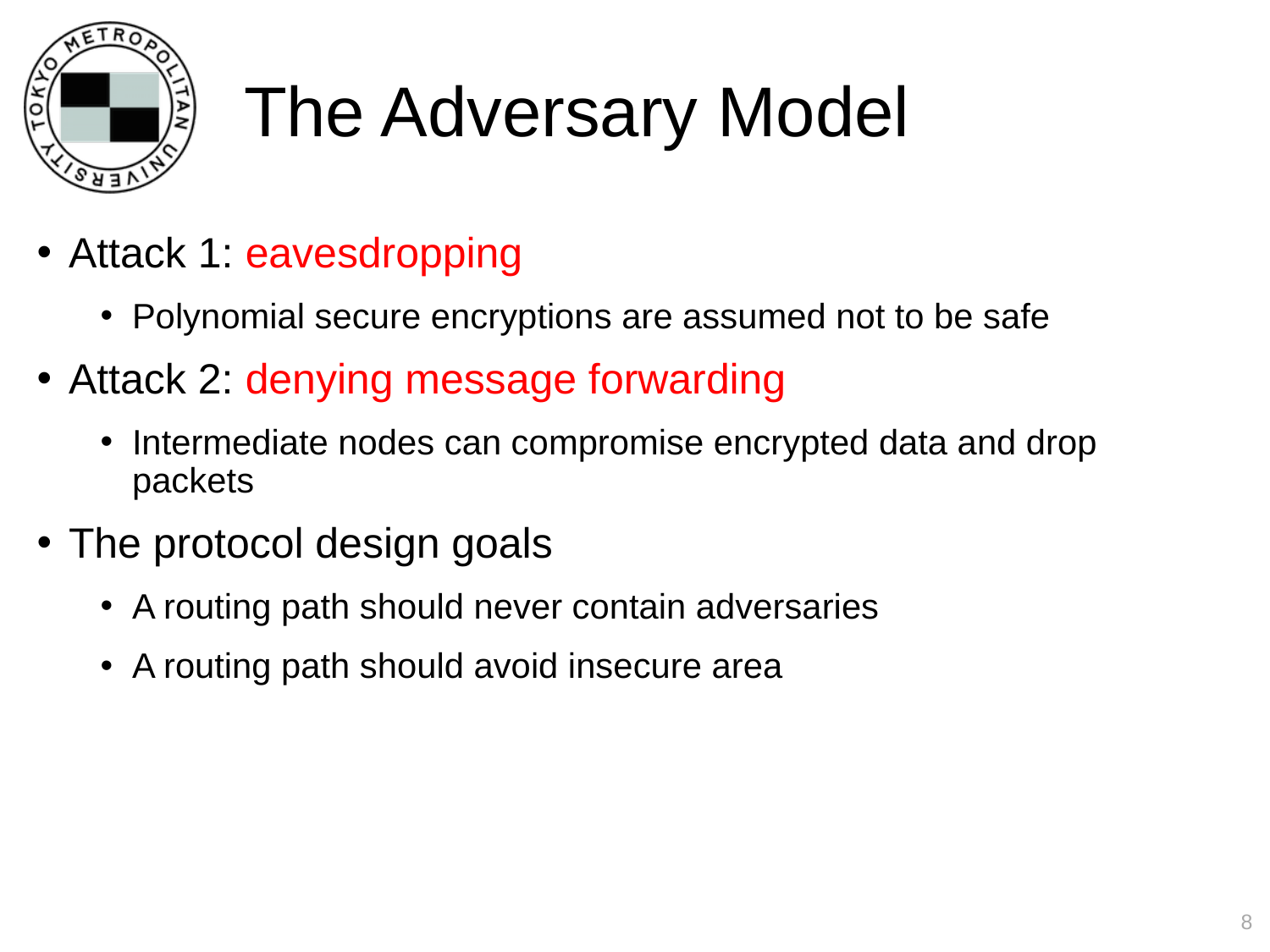

# The Adversary Model
Attack 1: eavesdropping
Polynomial secure encryptions are assumed not to be safe
Attack 2: denying message forwarding
Intermediate nodes can compromise encrypted data and drop packets
The protocol design goals
A routing path should never contain adversaries
A routing path should avoid insecure area
8